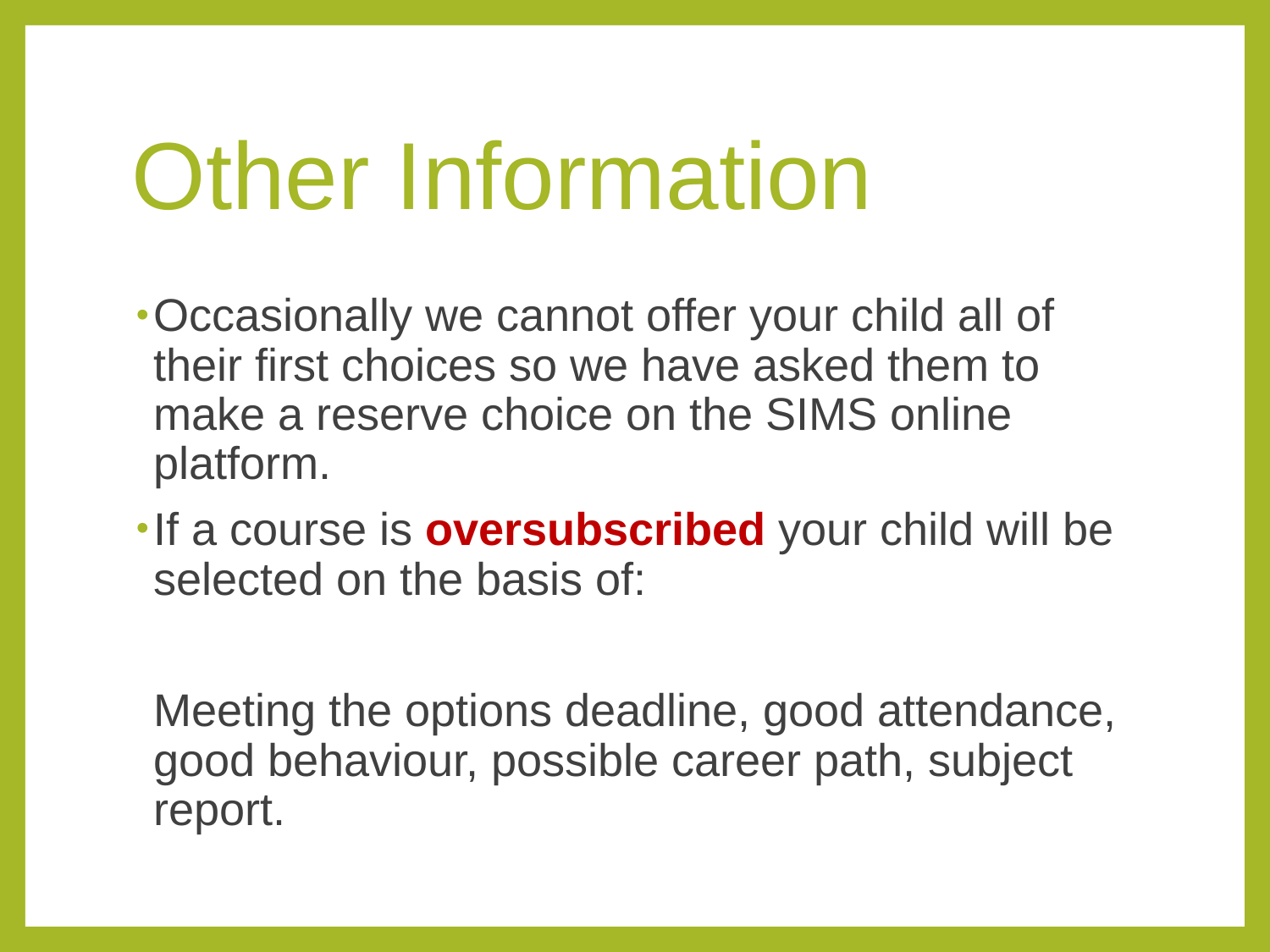

# Other Information
Occasionally we cannot offer your child all of their first choices so we have asked them to make a reserve choice on the SIMS online platform.
If a course is oversubscribed your child will be selected on the basis of:

	Meeting the options deadline, good attendance, good behaviour, possible career path, subject report.